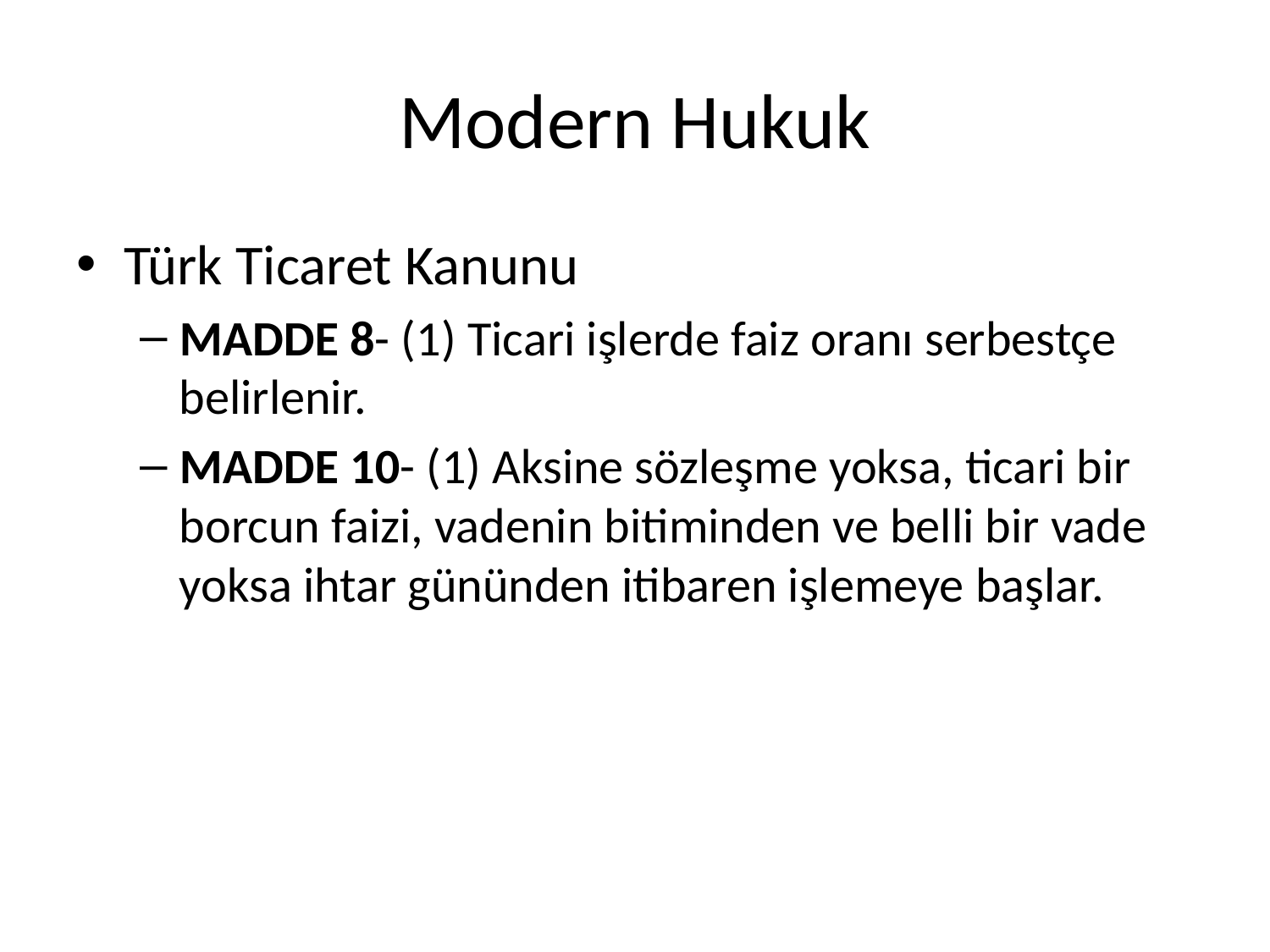

# Modern Hukuk
Türk Ticaret Kanunu
MADDE 8- (1) Ticari işlerde faiz oranı serbestçe belirlenir.
MADDE 10- (1) Aksine sözleşme yoksa, ticari bir borcun faizi, vadenin bitiminden ve belli bir vade yoksa ihtar gününden itibaren işlemeye başlar.